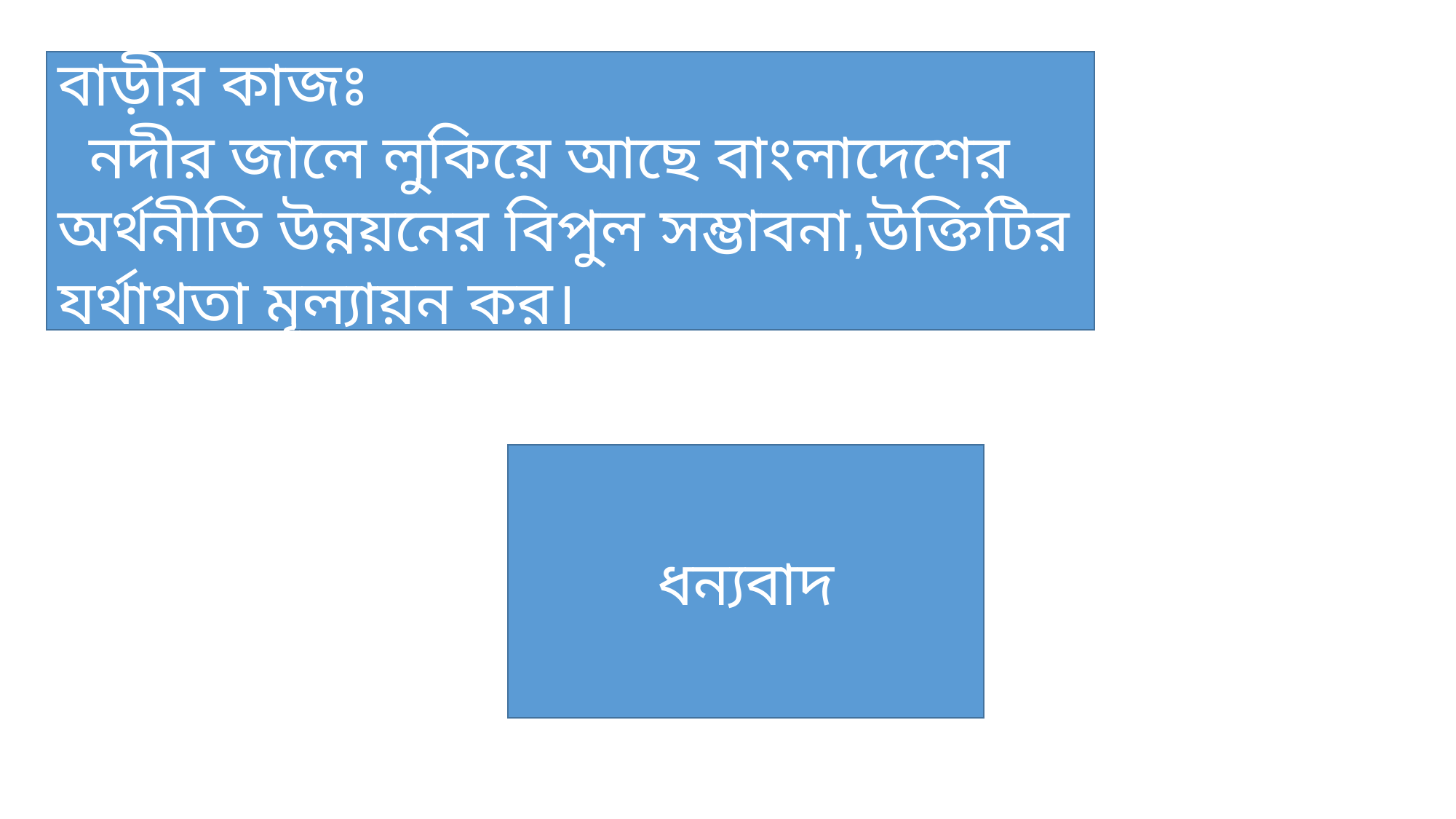

বাড়ীর কাজঃ
  নদীর জালে লুকিয়ে আছে বাংলাদেশের অর্থনীতি উন্নয়নের বিপুল সম্ভাবনা,উক্তিটির যর্থাথতা মূল্যায়ন কর।
ধন্যবাদ